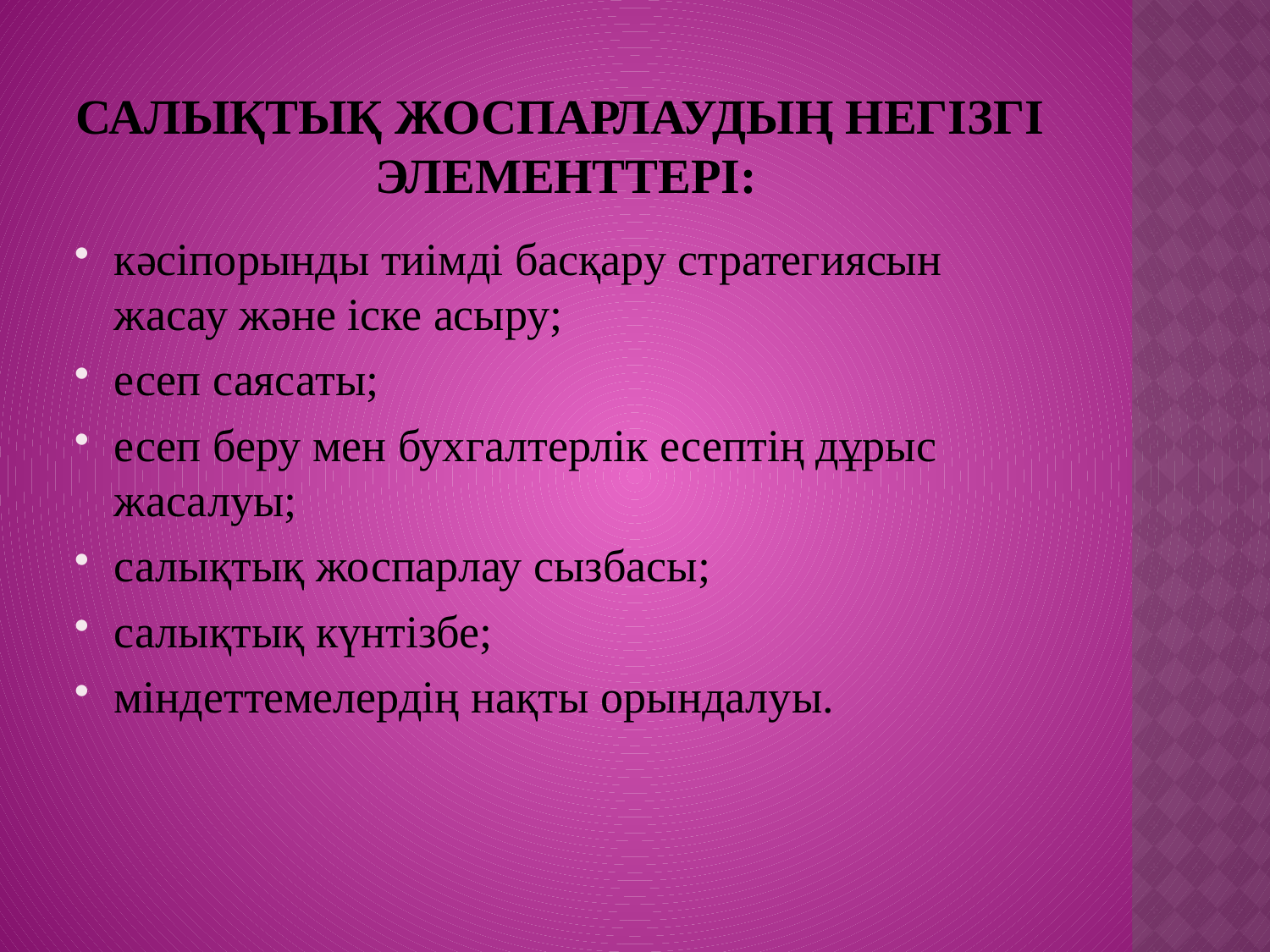

# Салықтық жоспарлаудың негізгі  элементтері:
кәсіпорынды тиімді басқару стратегиясын жасау және іске асыру;
есеп саясаты;
есеп беру мен бухгалтерлік есептің дұрыс жасалуы;
салықтық жоспарлау сызбасы;
салықтық күнтізбе;
міндеттемелердің нақты орындалуы.